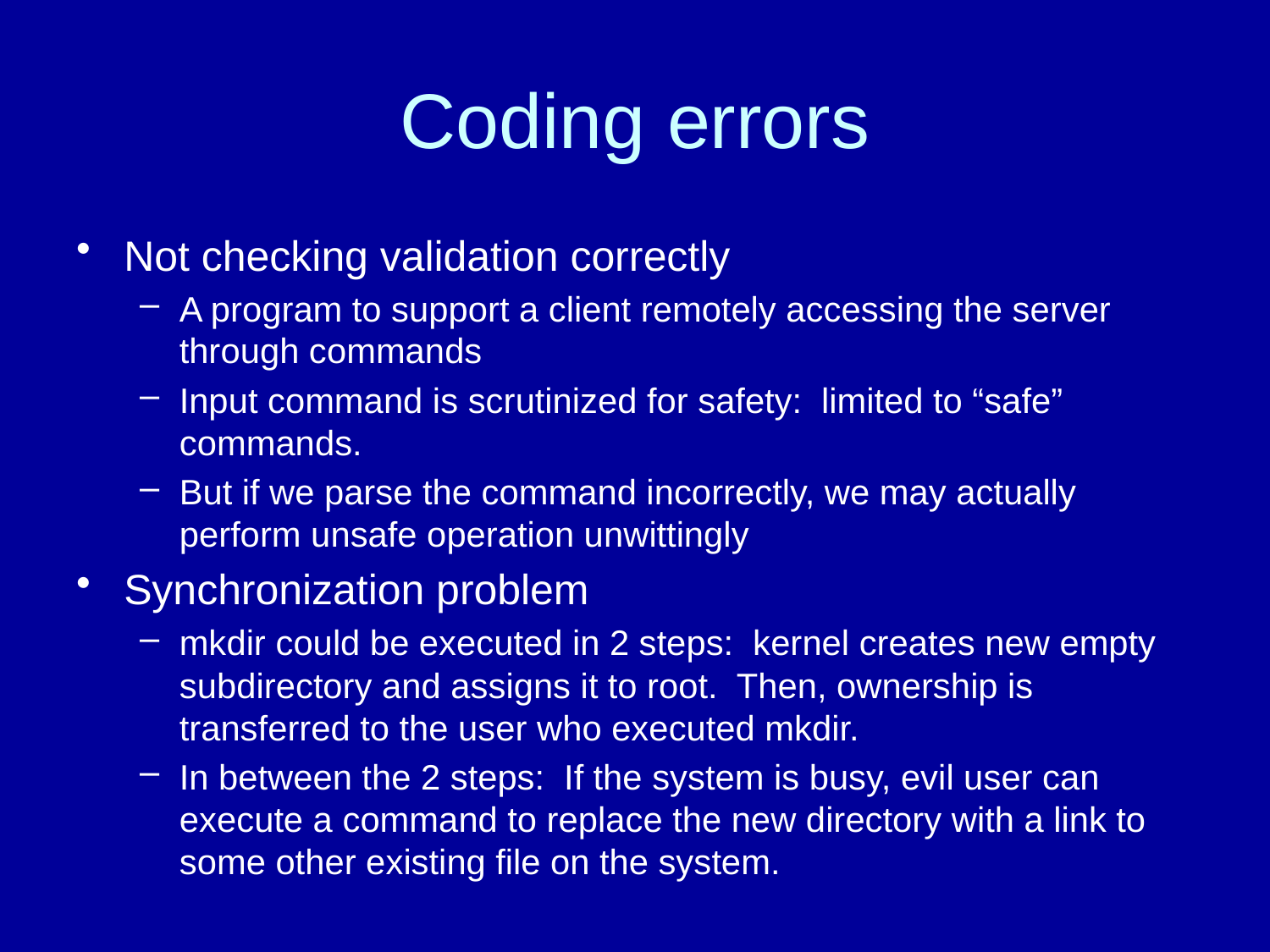

# Coding errors
Not checking validation correctly
A program to support a client remotely accessing the server through commands
Input command is scrutinized for safety:  limited to “safe” commands.
But if we parse the command incorrectly, we may actually perform unsafe operation unwittingly
Synchronization problem
mkdir could be executed in 2 steps:  kernel creates new empty subdirectory and assigns it to root.  Then, ownership is transferred to the user who executed mkdir.
In between the 2 steps:  If the system is busy, evil user can execute a command to replace the new directory with a link to some other existing file on the system.